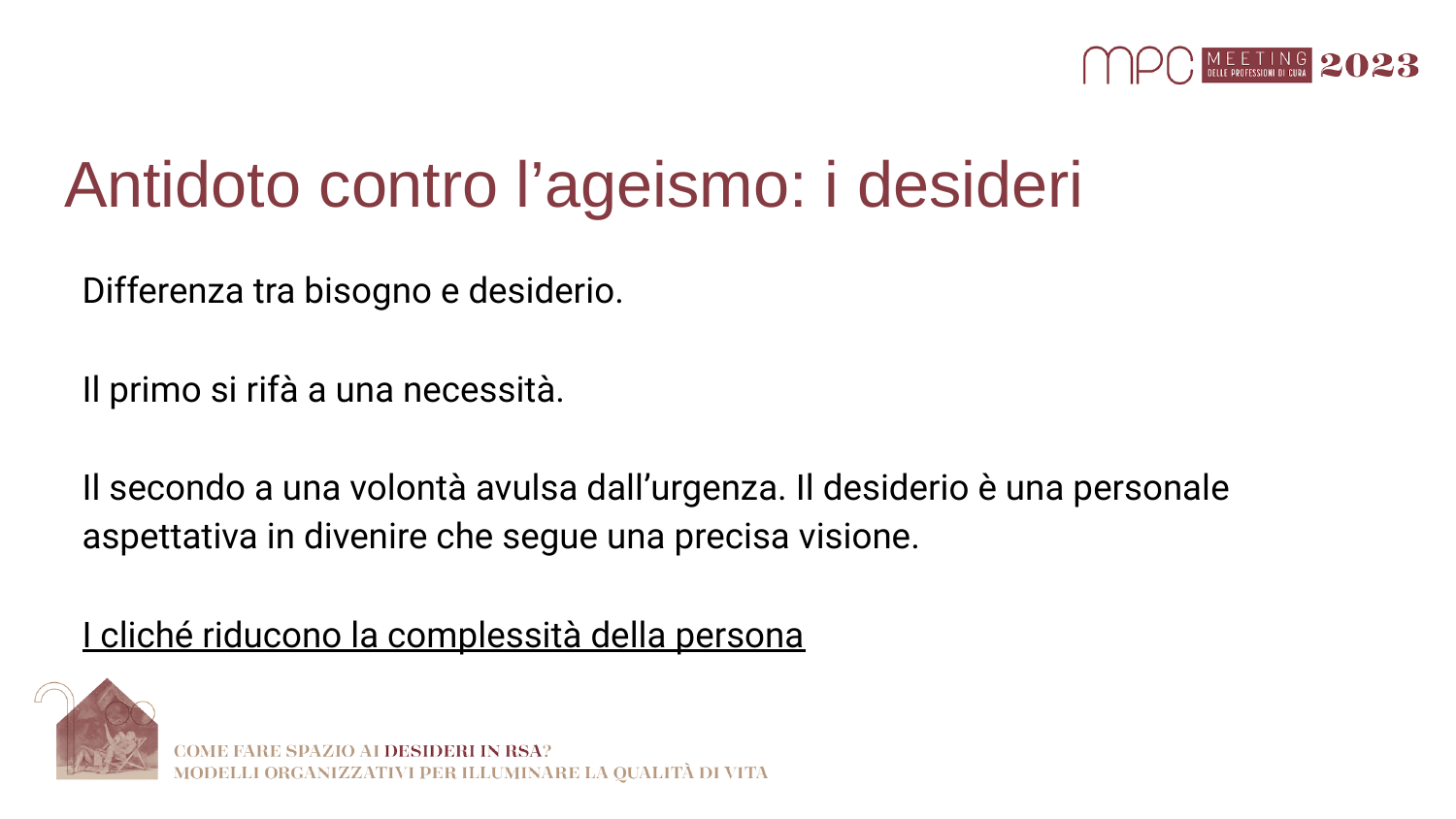

# Antidoto contro l’ageismo: i desideri
Differenza tra bisogno e desiderio.

Il primo si rifà a una necessità.

Il secondo a una volontà avulsa dall’urgenza. Il desiderio è una personale aspettativa in divenire che segue una precisa visione.

I cliché riducono la complessità della persona